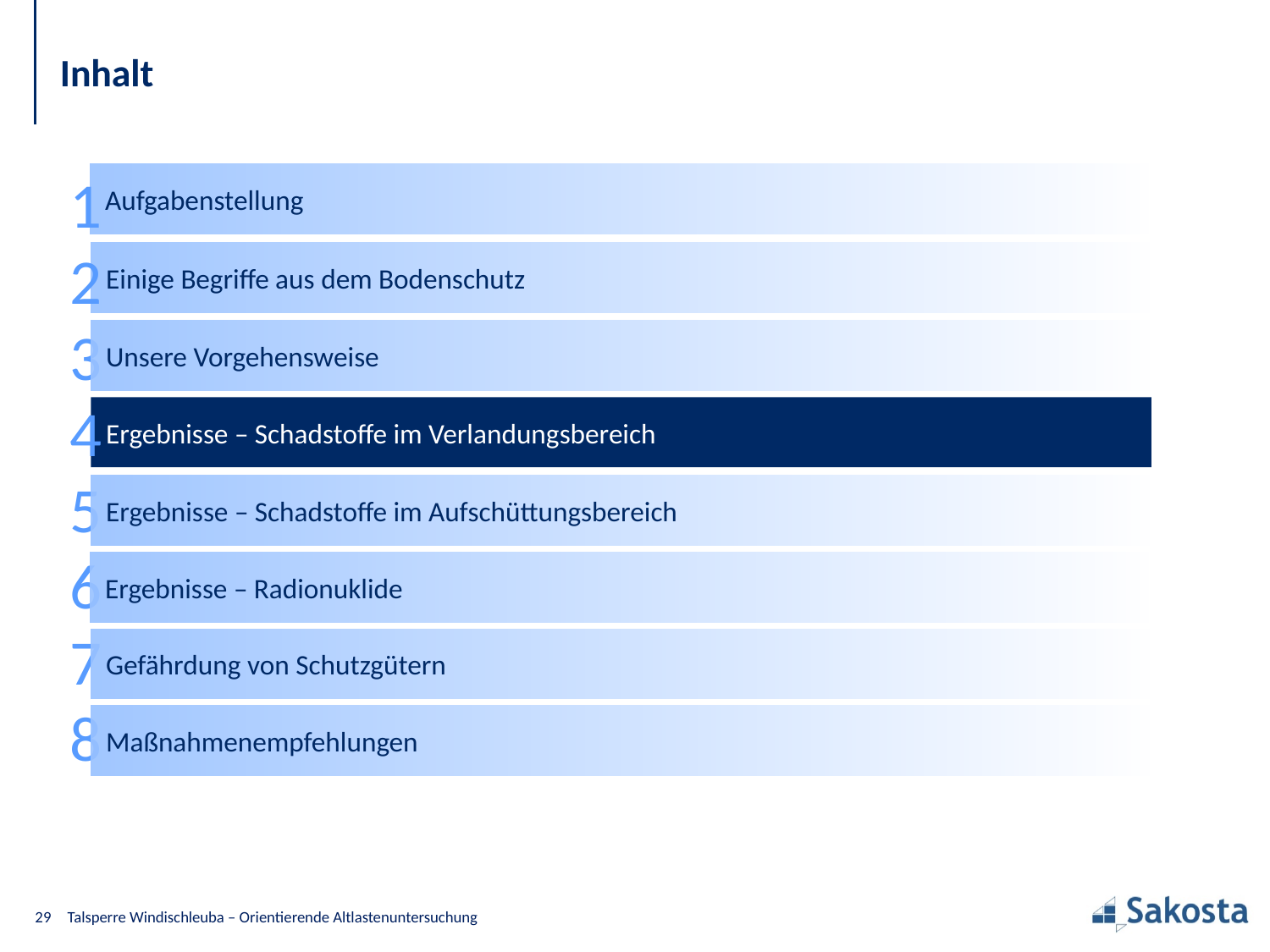

Inhalt

Einige Begriffe aus dem Bodenschutz

Ergebnisse – Schadstoffe im Verlandungsbereich

Aufgabenstellung

Unsere Vorgehensweise

1
2
34
5
6
7
8
Ergebnisse – Schadstoffe im Aufschüttungsbereich
Ergebnisse – Radionuklide
Gefährdung von Schutzgütern
Maßnahmenempfehlungen
29
Talsperre Windischleuba – Orientierende Altlastenuntersuchung